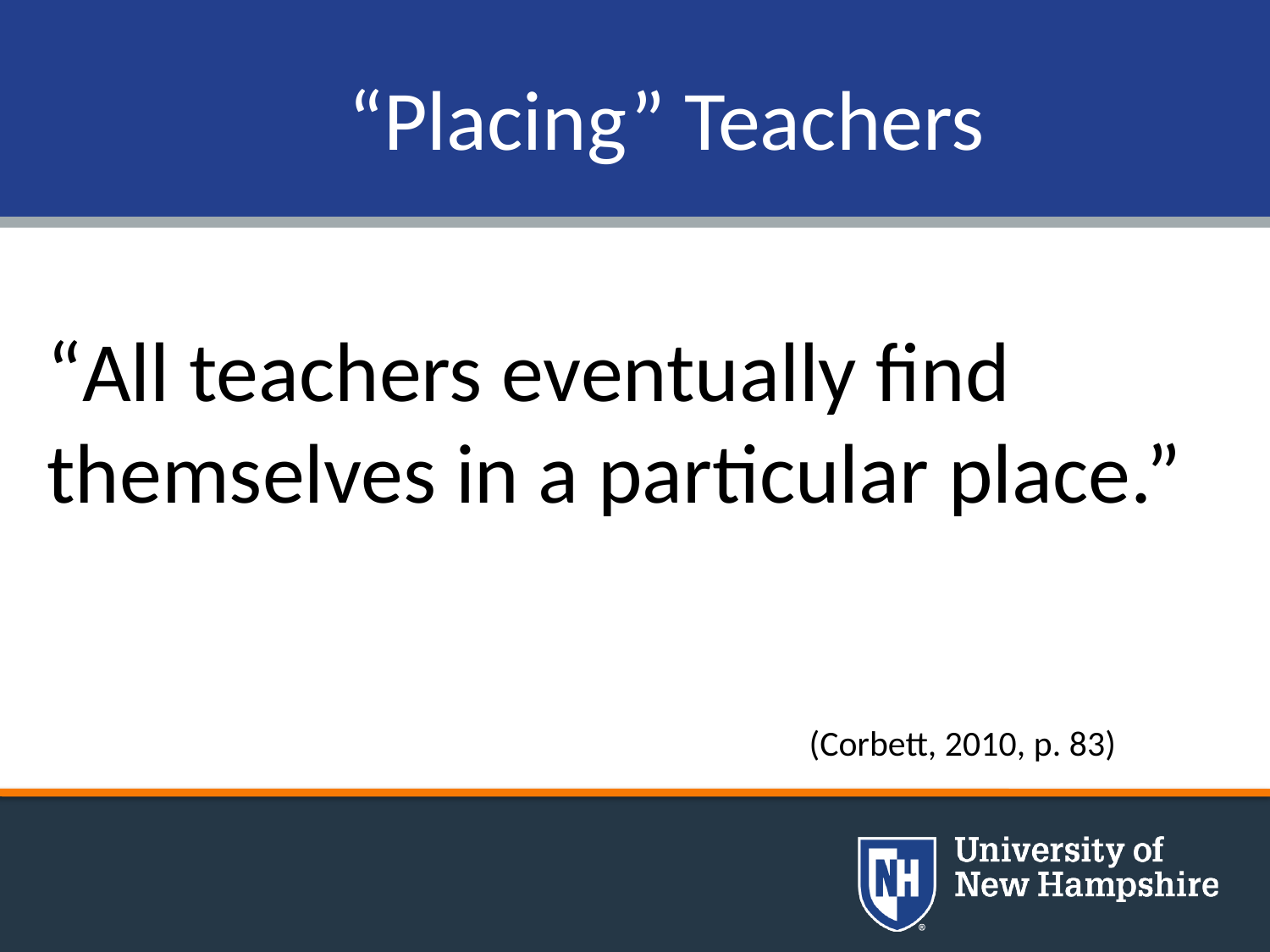

# “Placing” Teachers

“All teachers eventually find themselves in a particular place.”

						(Corbett, 2010, p. 83)